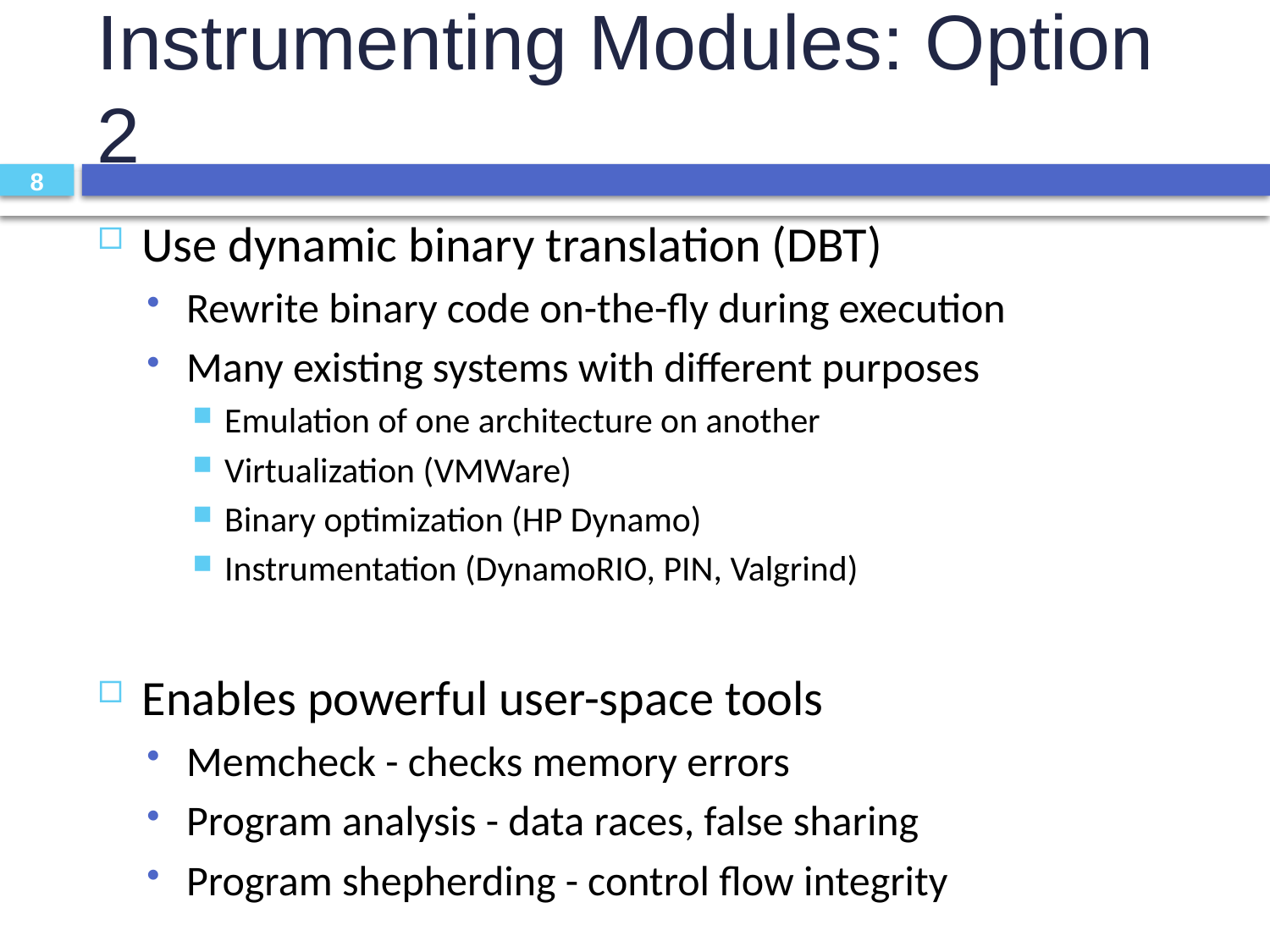

# Instrumenting Modules: Option 2
8
Use dynamic binary translation (DBT)
Rewrite binary code on-the-fly during execution
Many existing systems with different purposes
Emulation of one architecture on another
Virtualization (VMWare)
Binary optimization (HP Dynamo)
Instrumentation (DynamoRIO, PIN, Valgrind)

Enables powerful user-space tools
Memcheck - checks memory errors
Program analysis - data races, false sharing
Program shepherding - control flow integrity